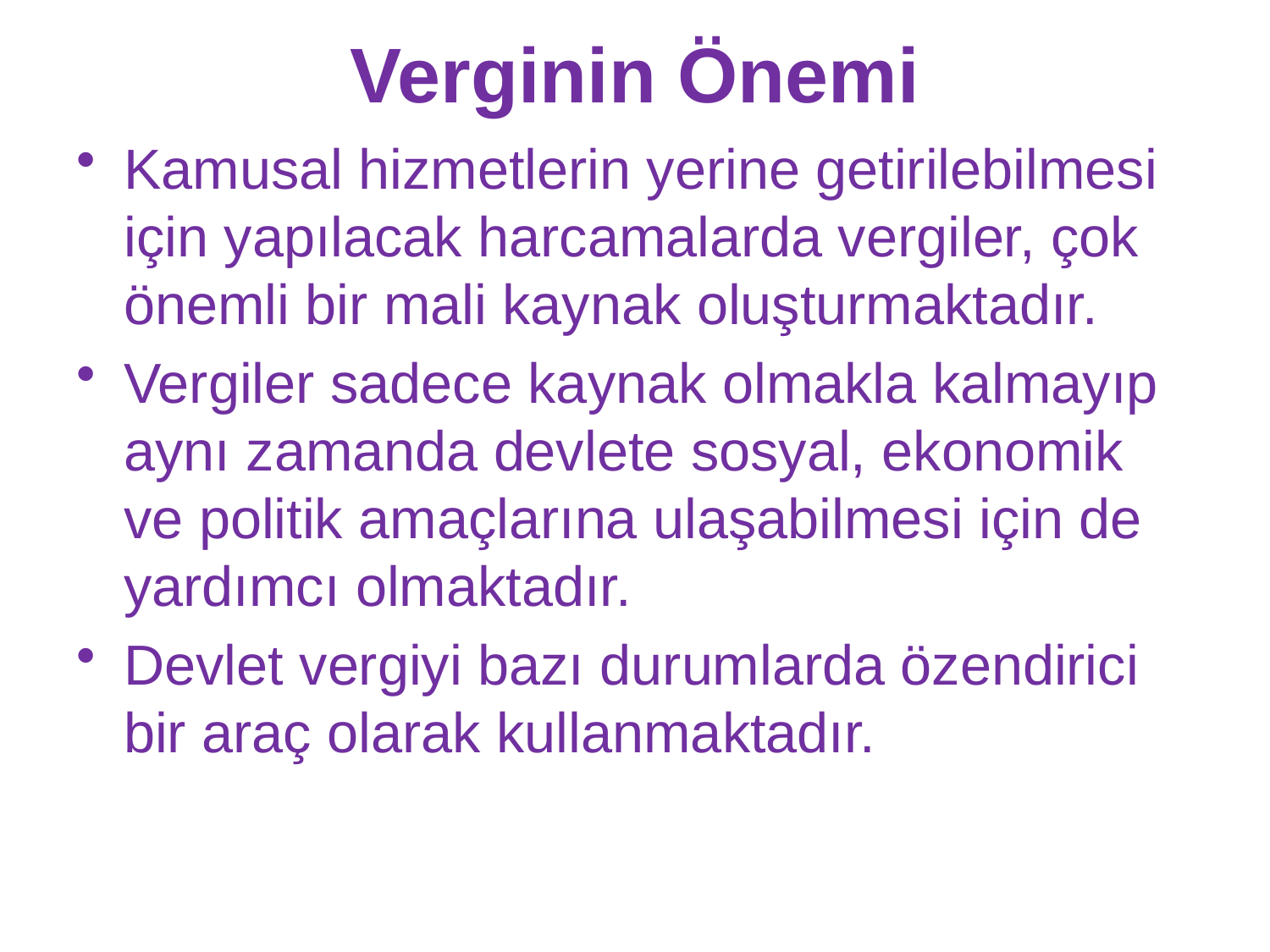

# Verginin Önemi
Kamusal hizmetlerin yerine getirilebilmesi için yapılacak harcamalarda vergiler, çok önemli bir mali kaynak oluşturmaktadır.
Vergiler sadece kaynak olmakla kalmayıp aynı zamanda devlete sosyal, ekonomik ve politik amaçlarına ulaşabilmesi için de yardımcı olmaktadır.
Devlet vergiyi bazı durumlarda özendirici bir araç olarak kullanmaktadır.